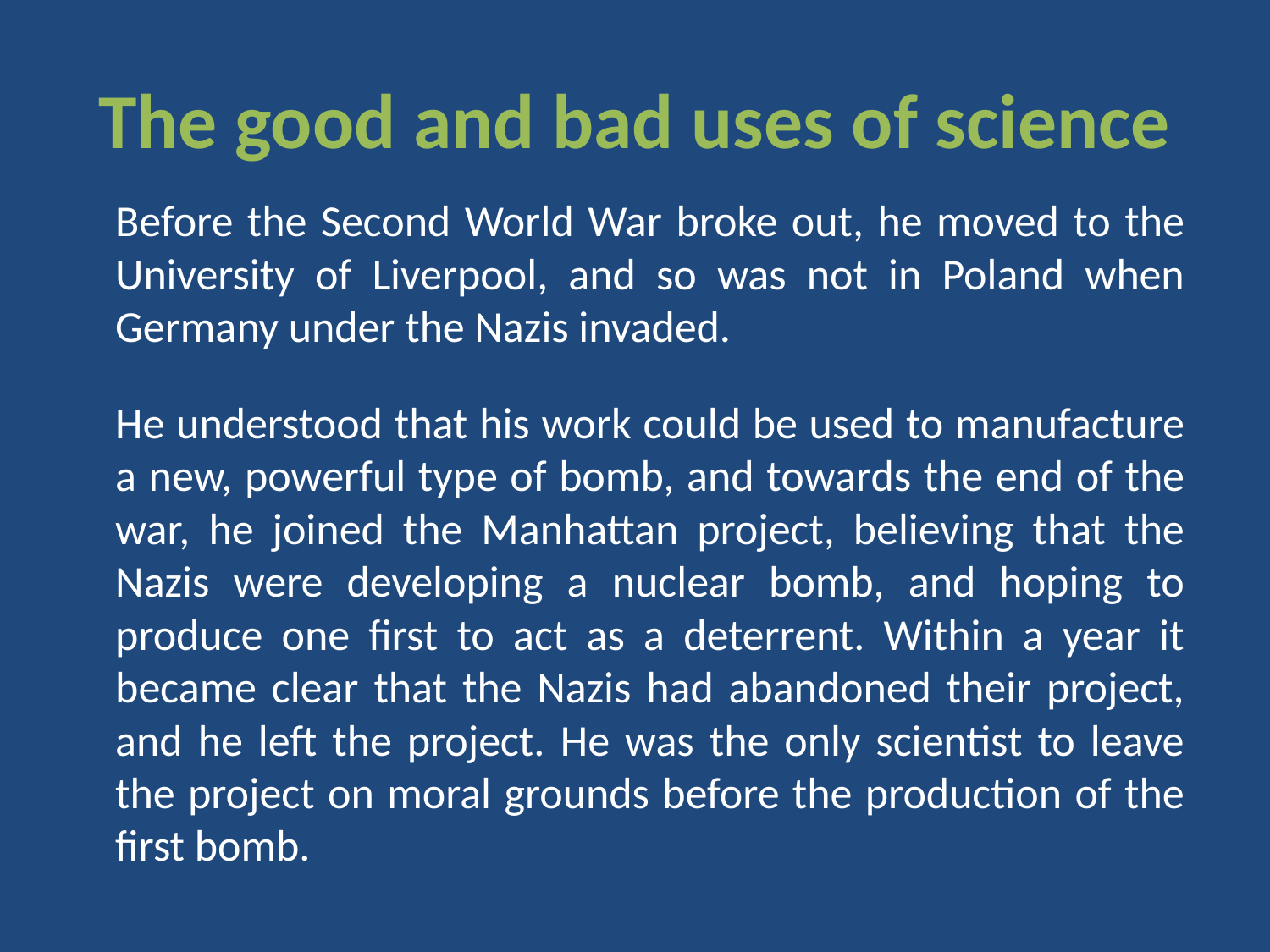

# The good and bad uses of science
	Before the Second World War broke out, he moved to the University of Liverpool, and so was not in Poland when Germany under the Nazis invaded.

	He understood that his work could be used to manufacture a new, powerful type of bomb, and towards the end of the war, he joined the Manhattan project, believing that the Nazis were developing a nuclear bomb, and hoping to produce one first to act as a deterrent. Within a year it became clear that the Nazis had abandoned their project, and he left the project. He was the only scientist to leave the project on moral grounds before the production of the first bomb.